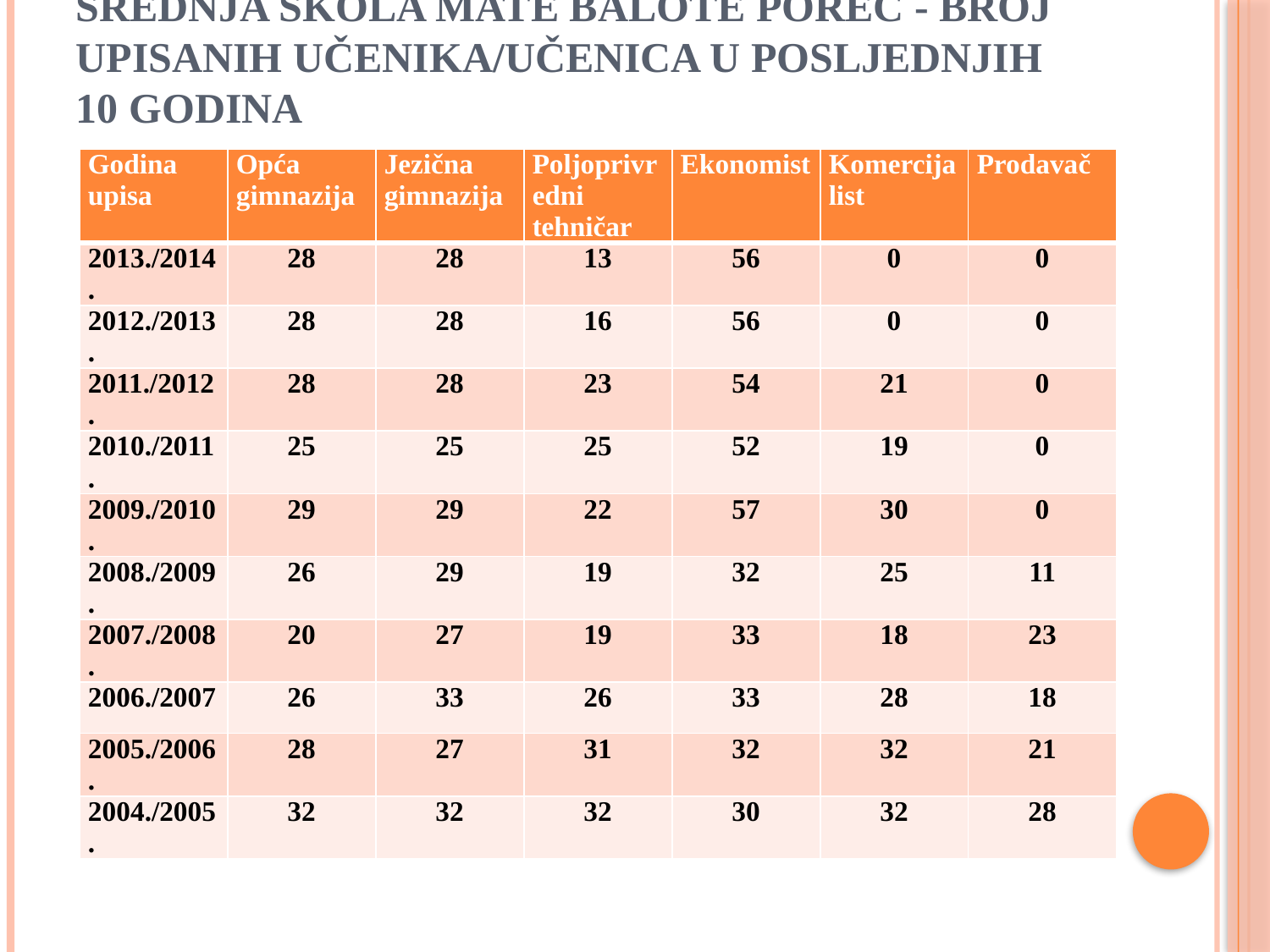

# Srednja škola Mate Balote Poreč - Broj upisanih učenika/učenica u posljednjih 10 godina
| Godina upisa | Opća gimnazija | Jezična gimnazija | Poljoprivredni tehničar | Ekonomist | Komercijalist | Prodavač |
| --- | --- | --- | --- | --- | --- | --- |
| 2013./2014. | 28 | 28 | 13 | 56 | 0 | 0 |
| 2012./2013. | 28 | 28 | 16 | 56 | 0 | 0 |
| 2011./2012. | 28 | 28 | 23 | 54 | 21 | 0 |
| 2010./2011. | 25 | 25 | 25 | 52 | 19 | 0 |
| 2009./2010. | 29 | 29 | 22 | 57 | 30 | 0 |
| 2008./2009. | 26 | 29 | 19 | 32 | 25 | 11 |
| 2007./2008. | 20 | 27 | 19 | 33 | 18 | 23 |
| 2006./2007 | 26 | 33 | 26 | 33 | 28 | 18 |
| 2005./2006. | 28 | 27 | 31 | 32 | 32 | 21 |
| 2004./2005. | 32 | 32 | 32 | 30 | 32 | 28 |